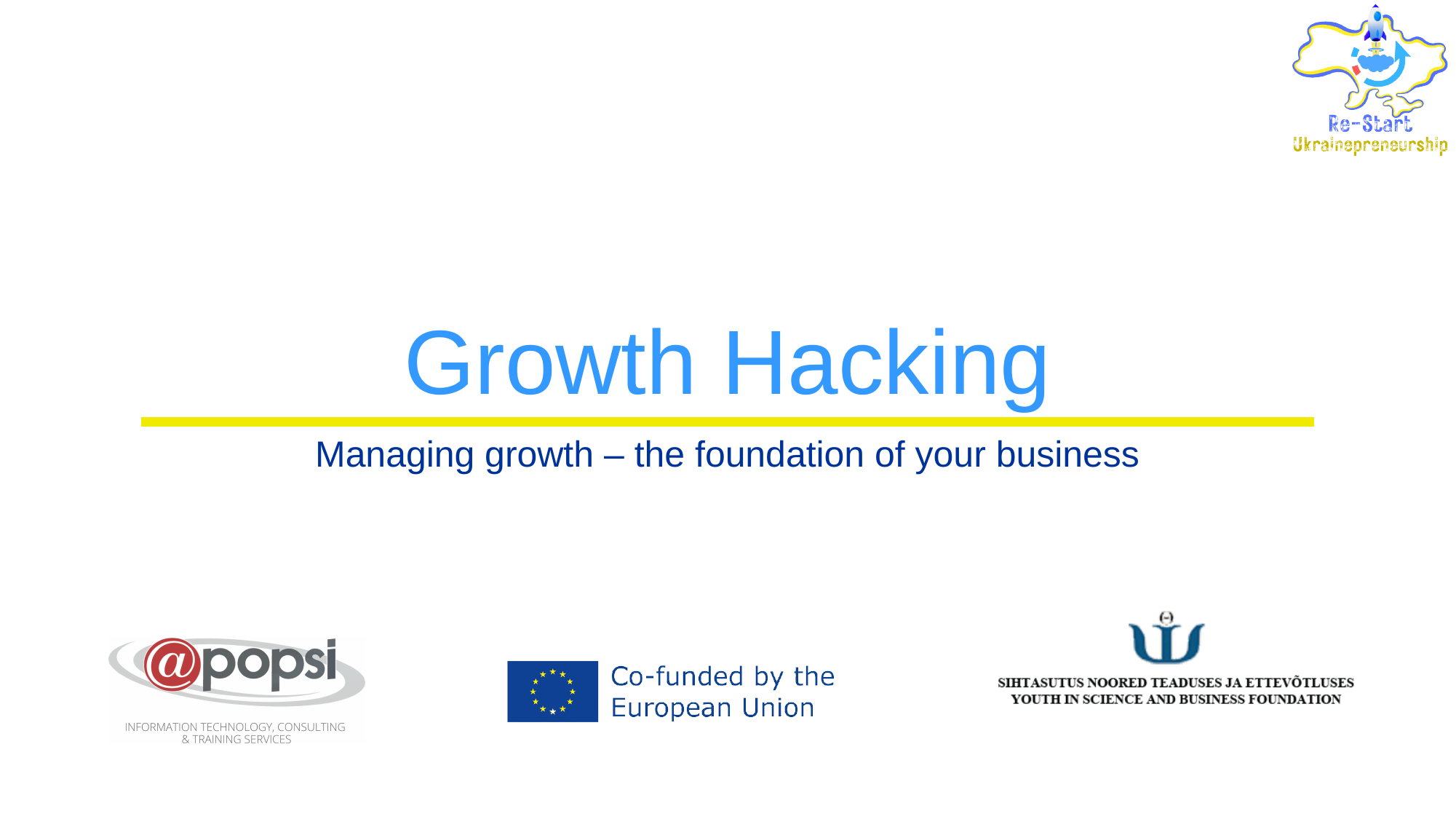

# Growth Hacking
Managing growth – the foundation of your business